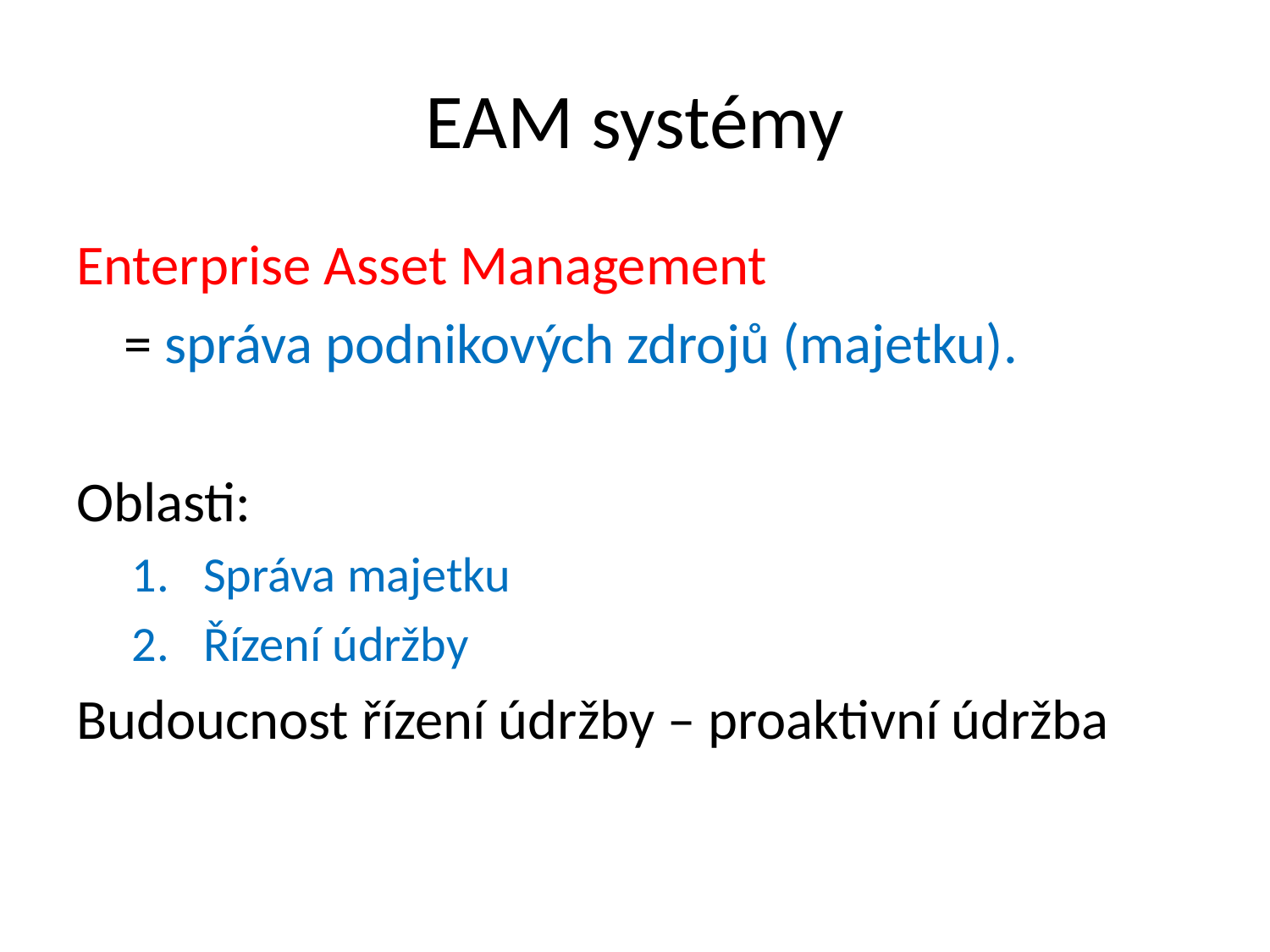

# EAM systémy
Enterprise Asset Management
	= správa podnikových zdrojů (majetku).

Oblasti:
Správa majetku
Řízení údržby
Budoucnost řízení údržby – proaktivní údržba